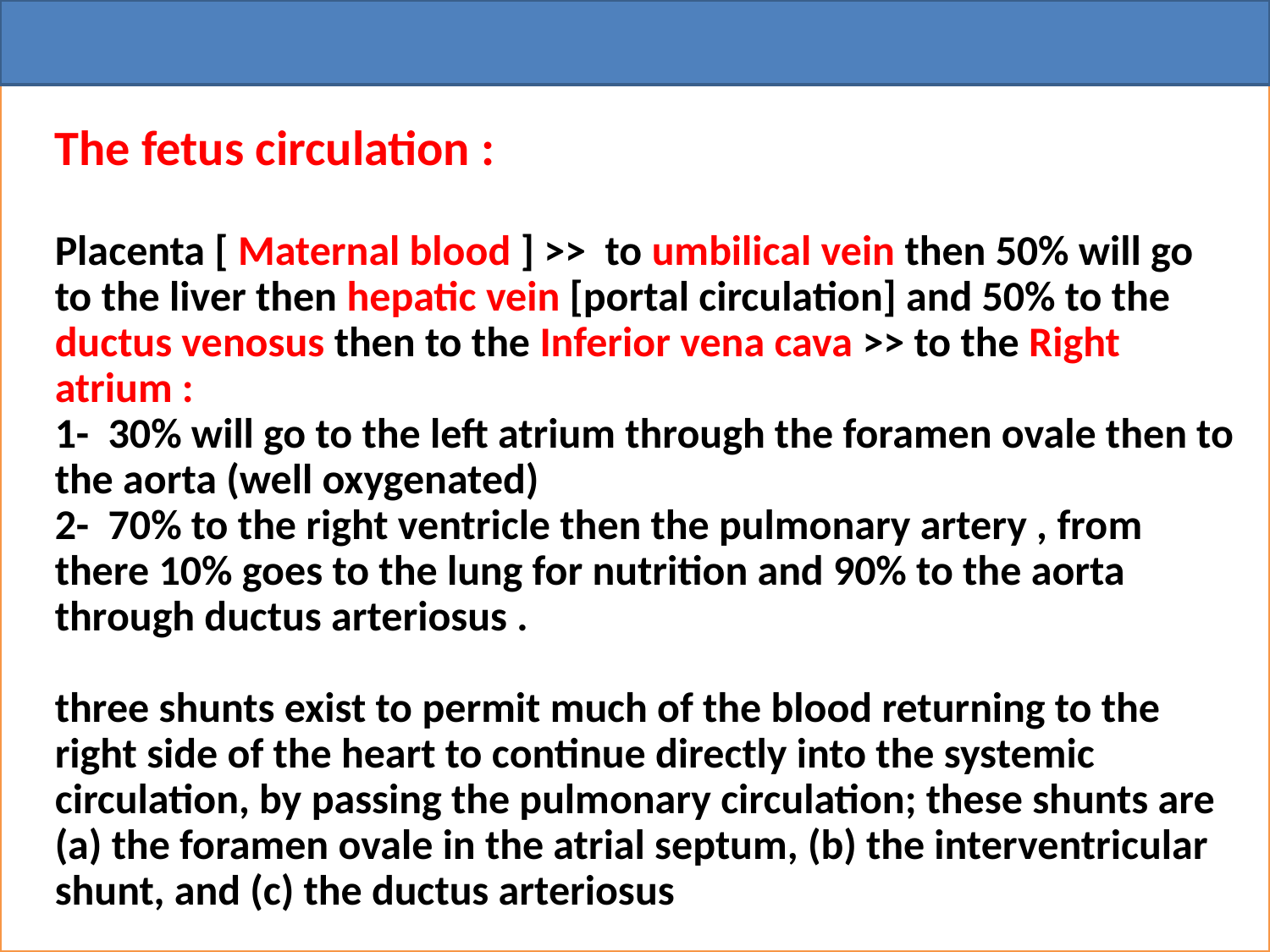

The fetus circulation :

Placenta [ Maternal blood ] >>  to umbilical vein then 50% will go to the liver then hepatic vein [portal circulation] and 50% to the ductus venosus then to the Inferior vena cava >> to the Right atrium :
1-  30% will go to the left atrium through the foramen ovale then to the aorta (well oxygenated)
2-  70% to the right ventricle then the pulmonary artery , from there 10% goes to the lung for nutrition and 90% to the aorta through ductus arteriosus .

three shunts exist to permit much of the blood returning to the right side of the heart to continue directly into the systemic circulation, by passing the pulmonary circulation; these shunts are (a) the foramen ovale in the atrial septum, (b) the interventricular shunt, and (c) the ductus arteriosus

#